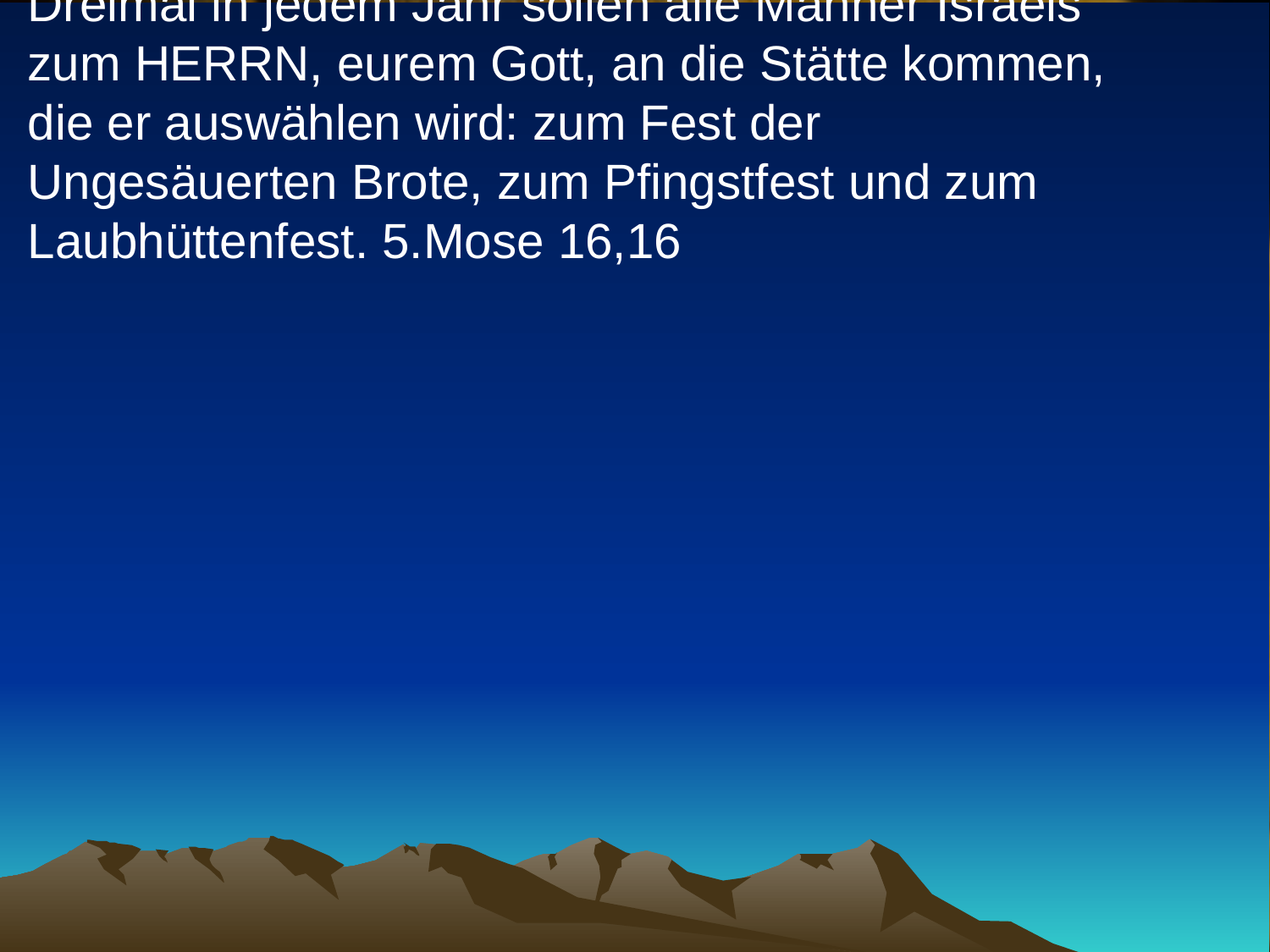

# Dreimal in jedem Jahr sollen alle Männer Israels zum HERRN, eurem Gott, an die Stätte kommen, die er auswählen wird: zum Fest der Ungesäuerten Brote, zum Pfingstfest und zum Laubhüttenfest. 5.Mose 16,16